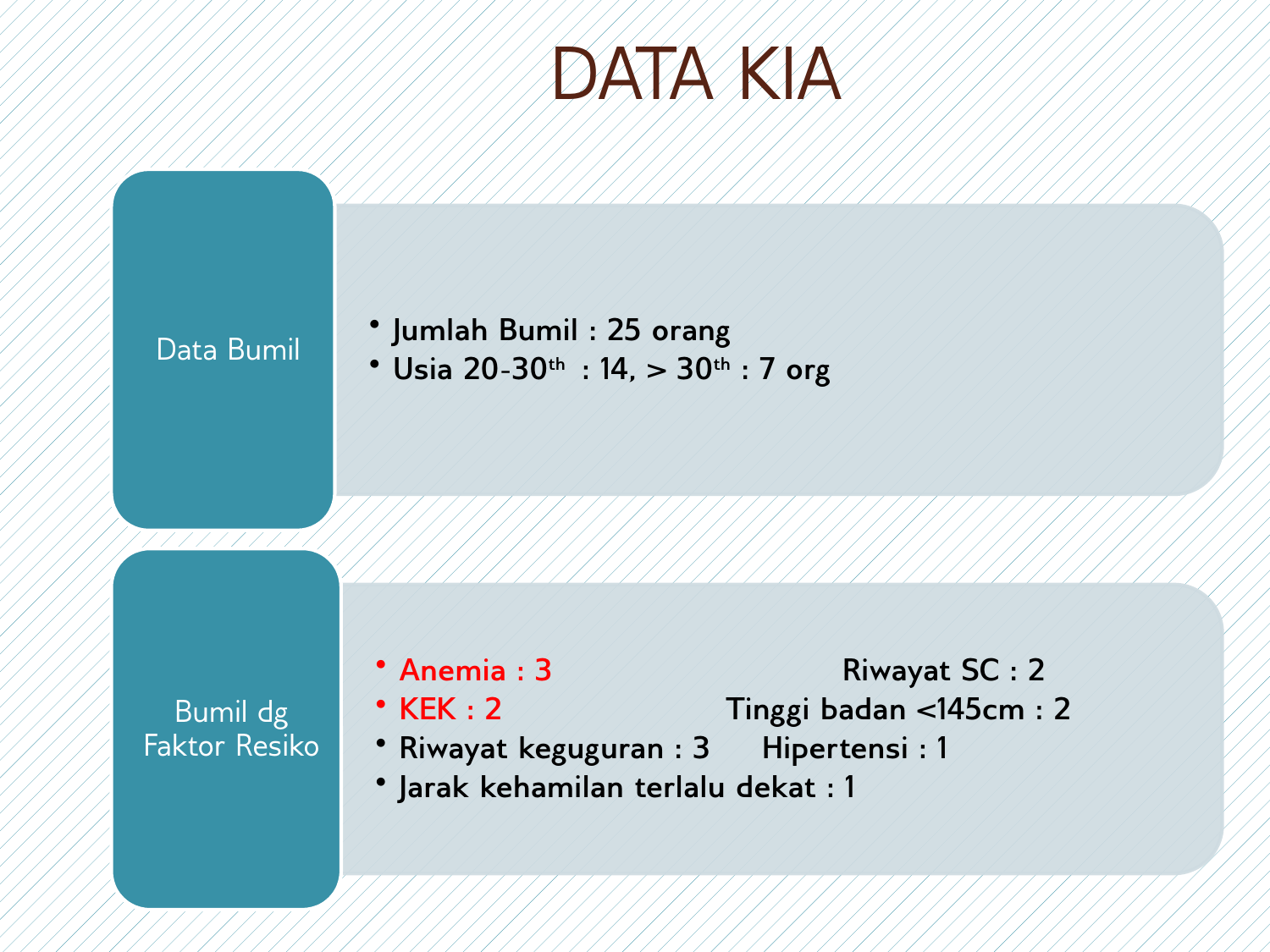

# DATA KIA
Jumlah Bumil : 25 orang
Usia 20-30th  : 14, > 30th : 7 org
Data Bumil
Anemia : 3		      Riwayat SC : 2
KEK : 2		       Tinggi badan <145cm : 2
Riwayat keguguran : 3     Hipertensi : 1
Jarak kehamilan terlalu dekat : 1
Bumil dg Faktor Resiko